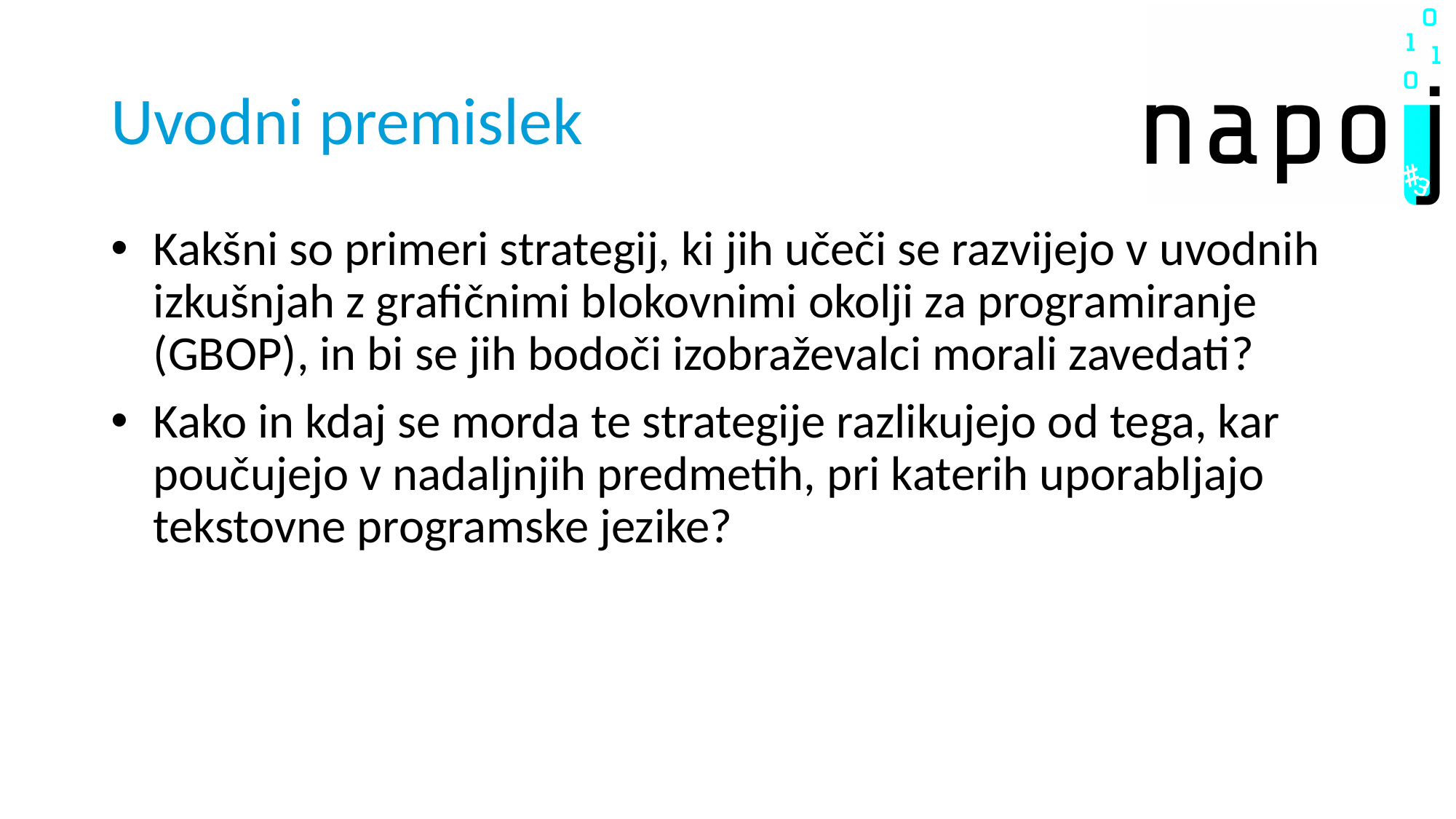

# Uvodni premislek
Kakšni so primeri strategij, ki jih učeči se razvijejo v uvodnih izkušnjah z grafičnimi blokovnimi okolji za programiranje (GBOP), in bi se jih bodoči izobraževalci morali zavedati?
Kako in kdaj se morda te strategije razlikujejo od tega, kar poučujejo v nadaljnjih predmetih, pri katerih uporabljajo tekstovne programske jezike?